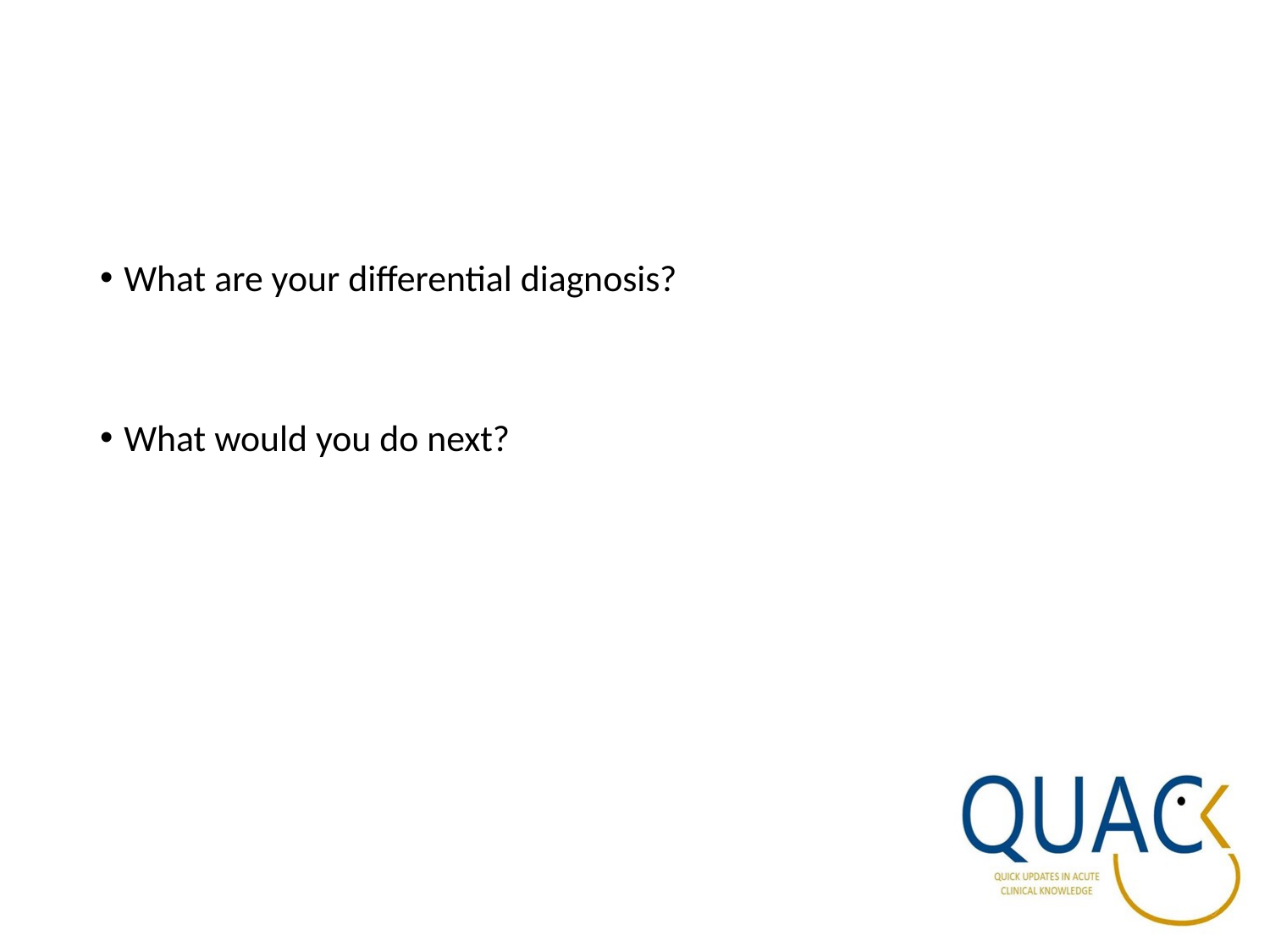

#
What are your differential diagnosis?

What would you do next?